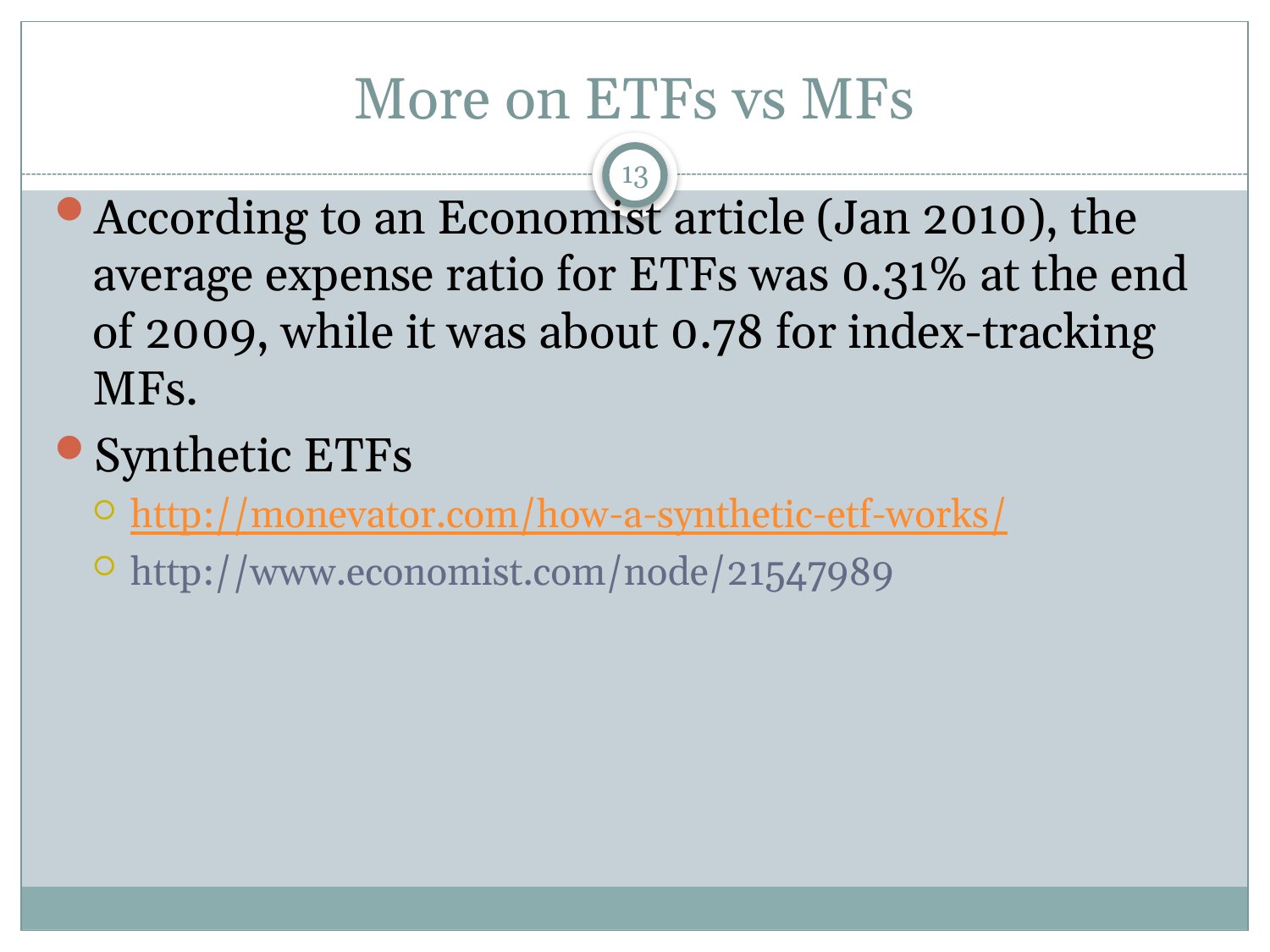

# More on ETFs vs MFs
13
According to an Economist article (Jan 2010), the average expense ratio for ETFs was 0.31% at the end of 2009, while it was about 0.78 for index-tracking MFs.
Synthetic ETFs
http://monevator.com/how-a-synthetic-etf-works/
http://www.economist.com/node/21547989